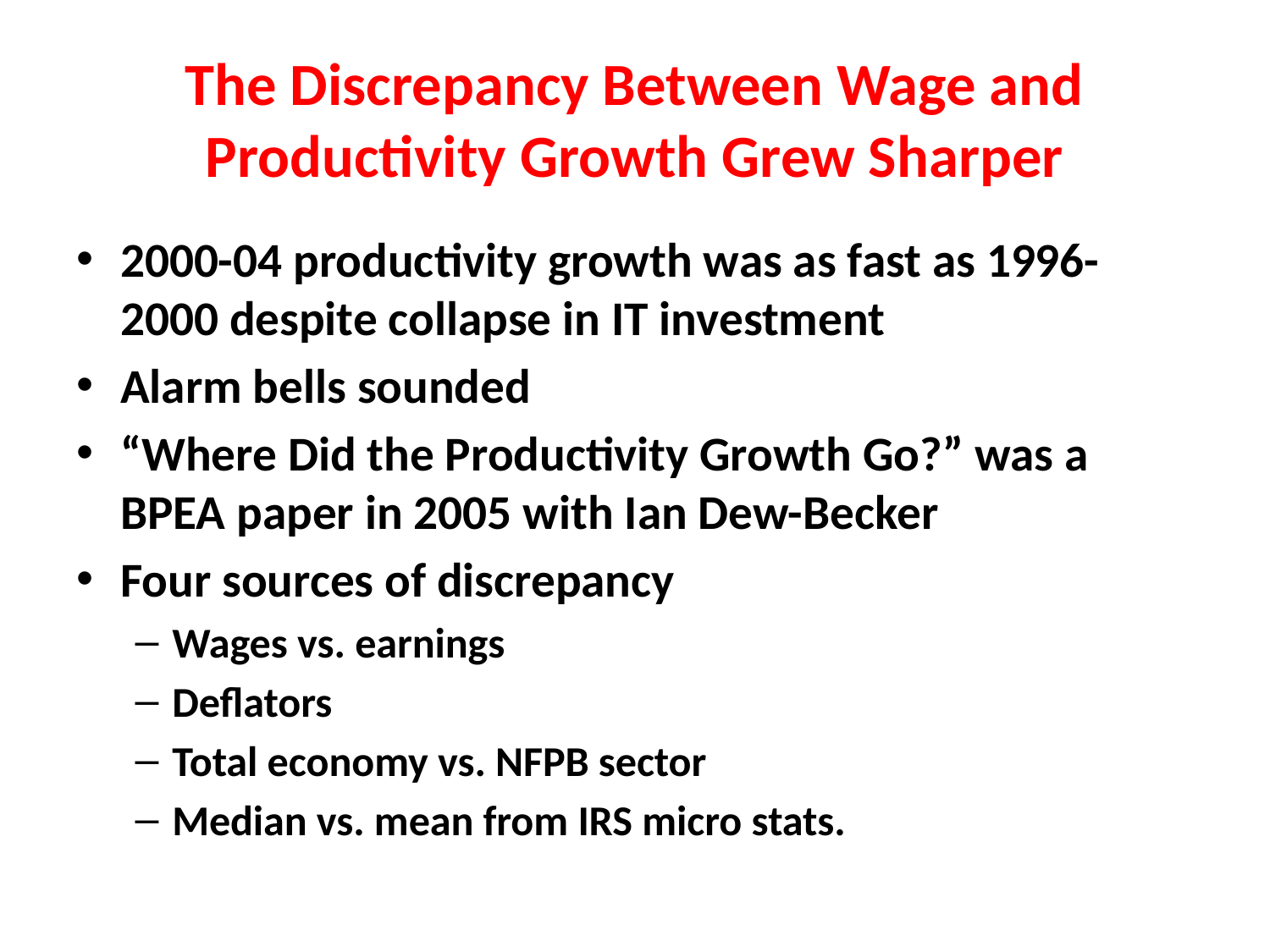

# The Discrepancy Between Wage and Productivity Growth Grew Sharper
2000-04 productivity growth was as fast as 1996-2000 despite collapse in IT investment
Alarm bells sounded
“Where Did the Productivity Growth Go?” was a BPEA paper in 2005 with Ian Dew-Becker
Four sources of discrepancy
Wages vs. earnings
Deflators
Total economy vs. NFPB sector
Median vs. mean from IRS micro stats.